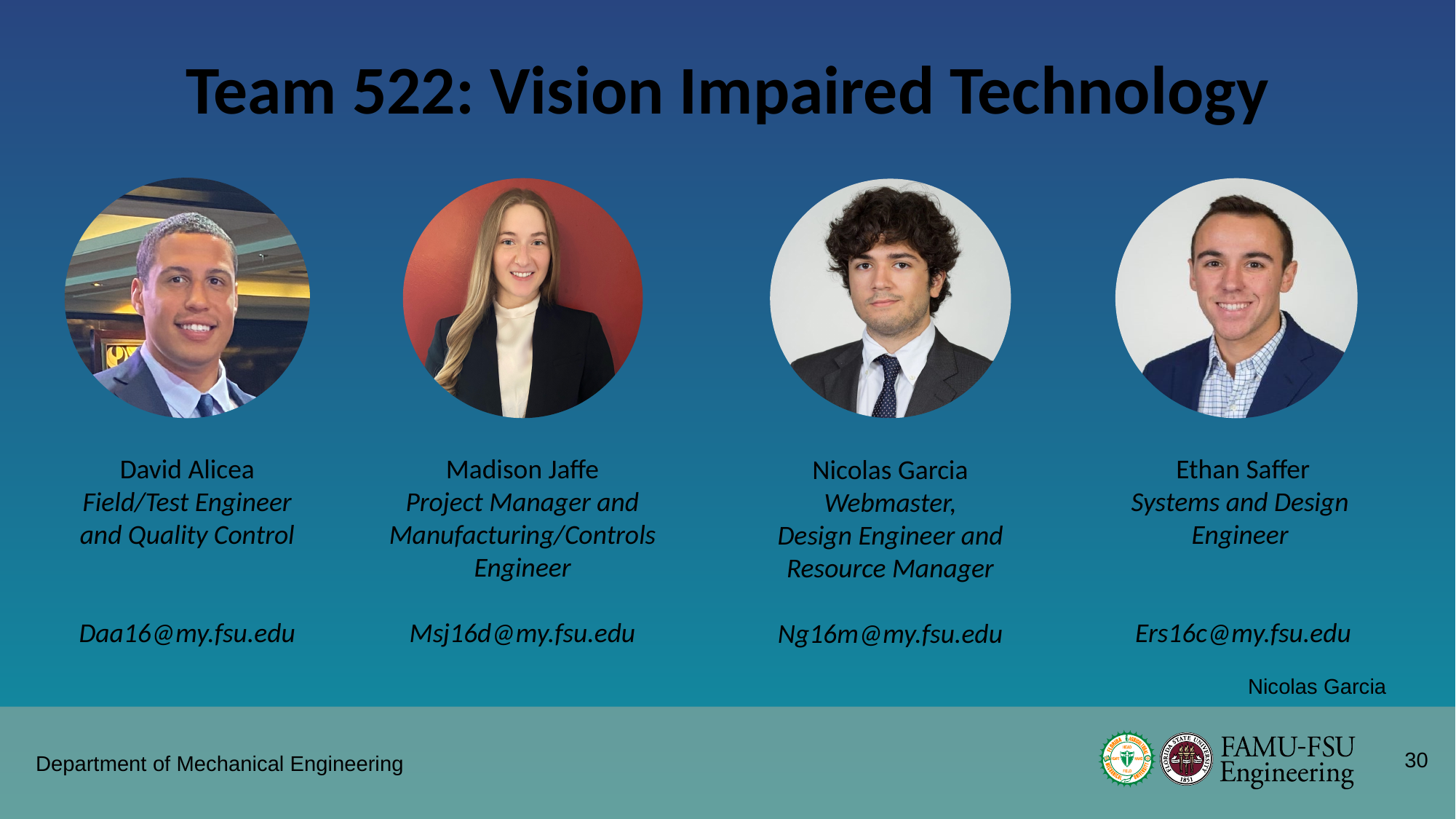

Team 522: Vision Impaired Technology

David Alicea
Field/Test Engineer and Quality Control

Daa16@my.fsu.edu
Ethan Saffer
Systems and Design
Engineer

Ers16c@my.fsu.edu
Madison Jaffe​
Project Manager and Manufacturing/Controls Engineer

Msj16d@my.fsu.edu

Nicolas Garcia
Webmaster, Design Engineer and Resource Manager

Ng16m@my.fsu.edu
Nicolas Garcia
30